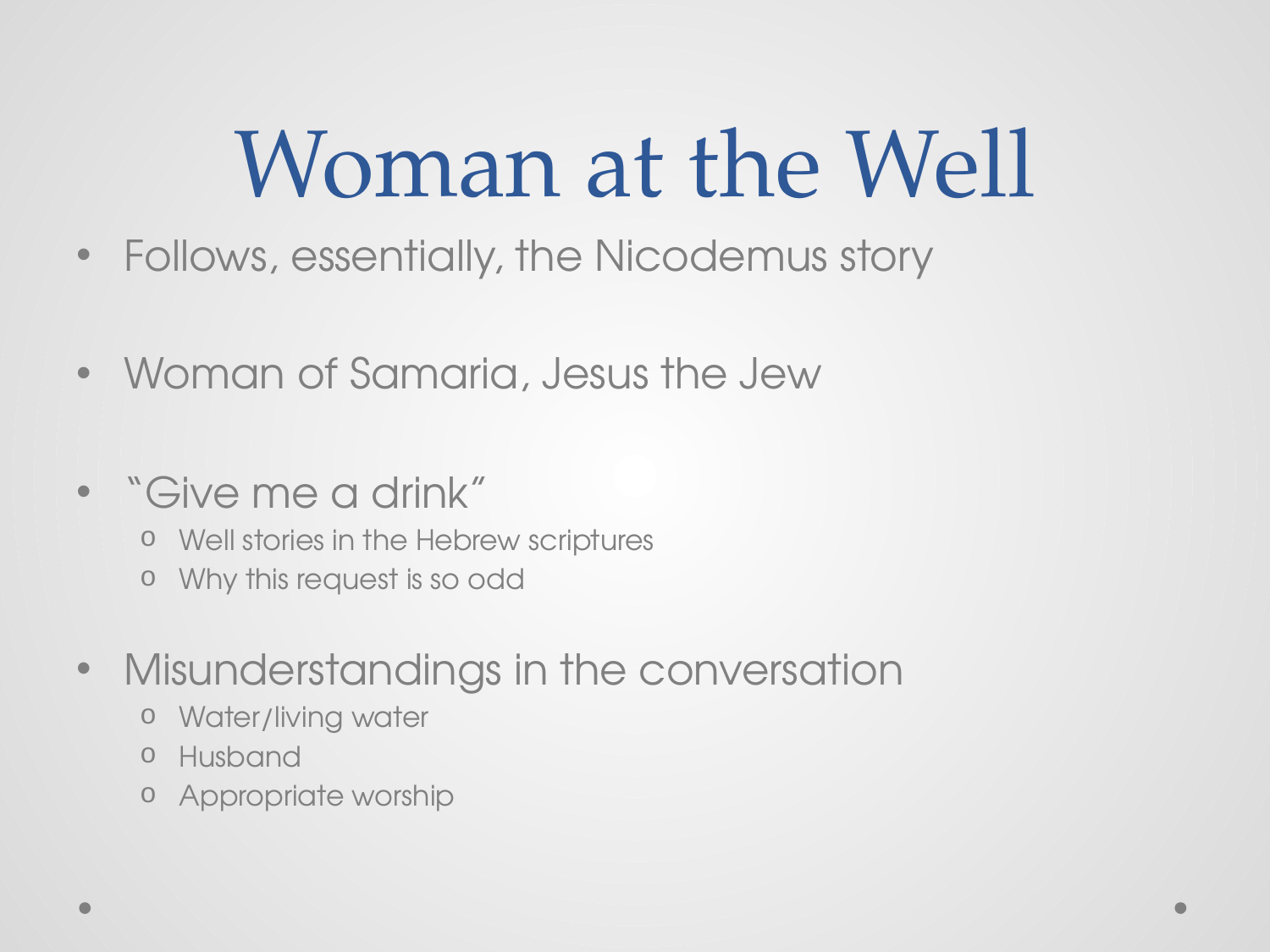

# Woman at the Well
Follows, essentially, the Nicodemus story

Woman of Samaria, Jesus the Jew

“Give me a drink”
Well stories in the Hebrew scriptures
Why this request is so odd

Misunderstandings in the conversation
Water/living water
Husband
Appropriate worship